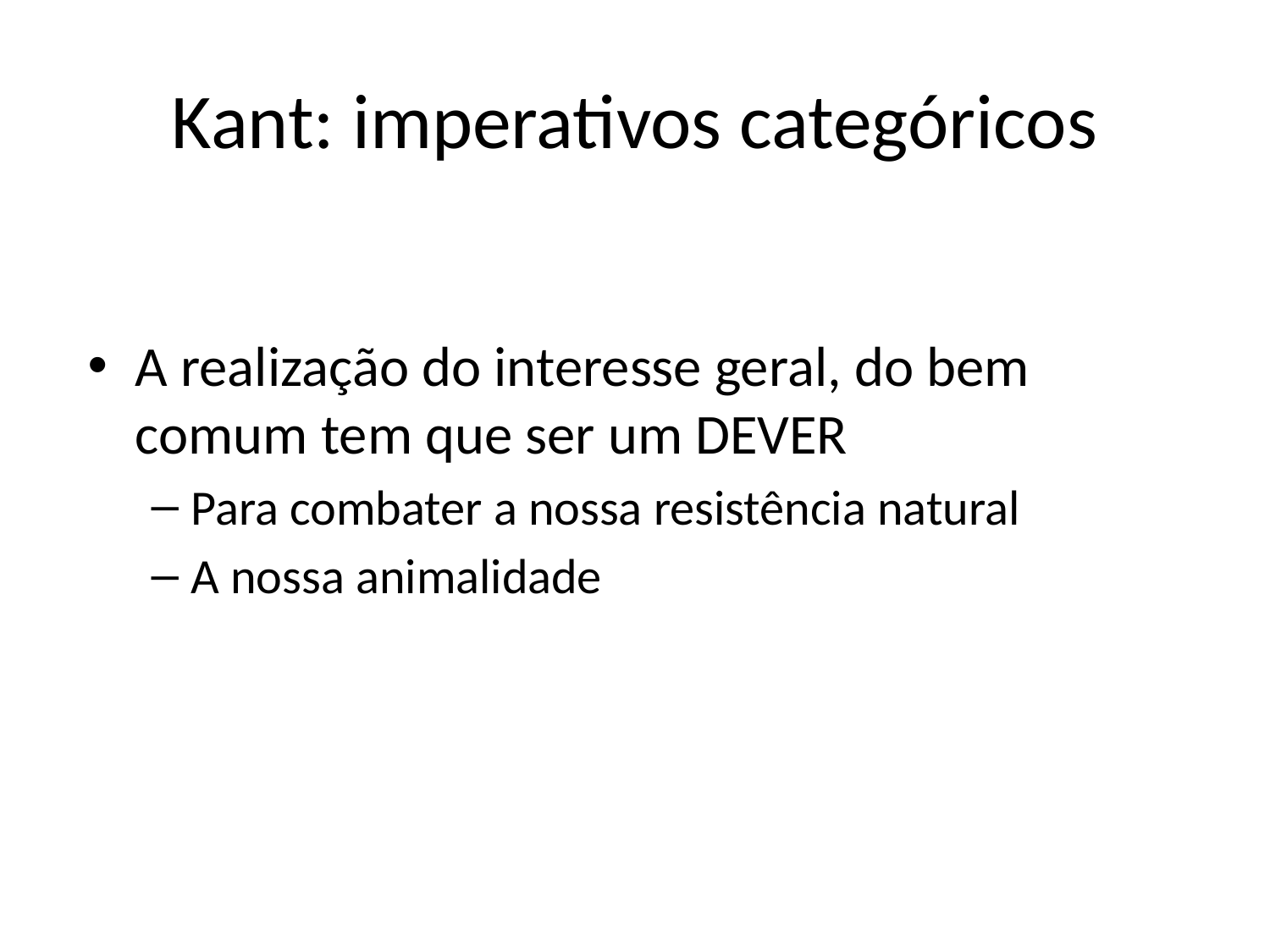

# Kant: imperativos categóricos
A realização do interesse geral, do bem comum tem que ser um DEVER
Para combater a nossa resistência natural
A nossa animalidade